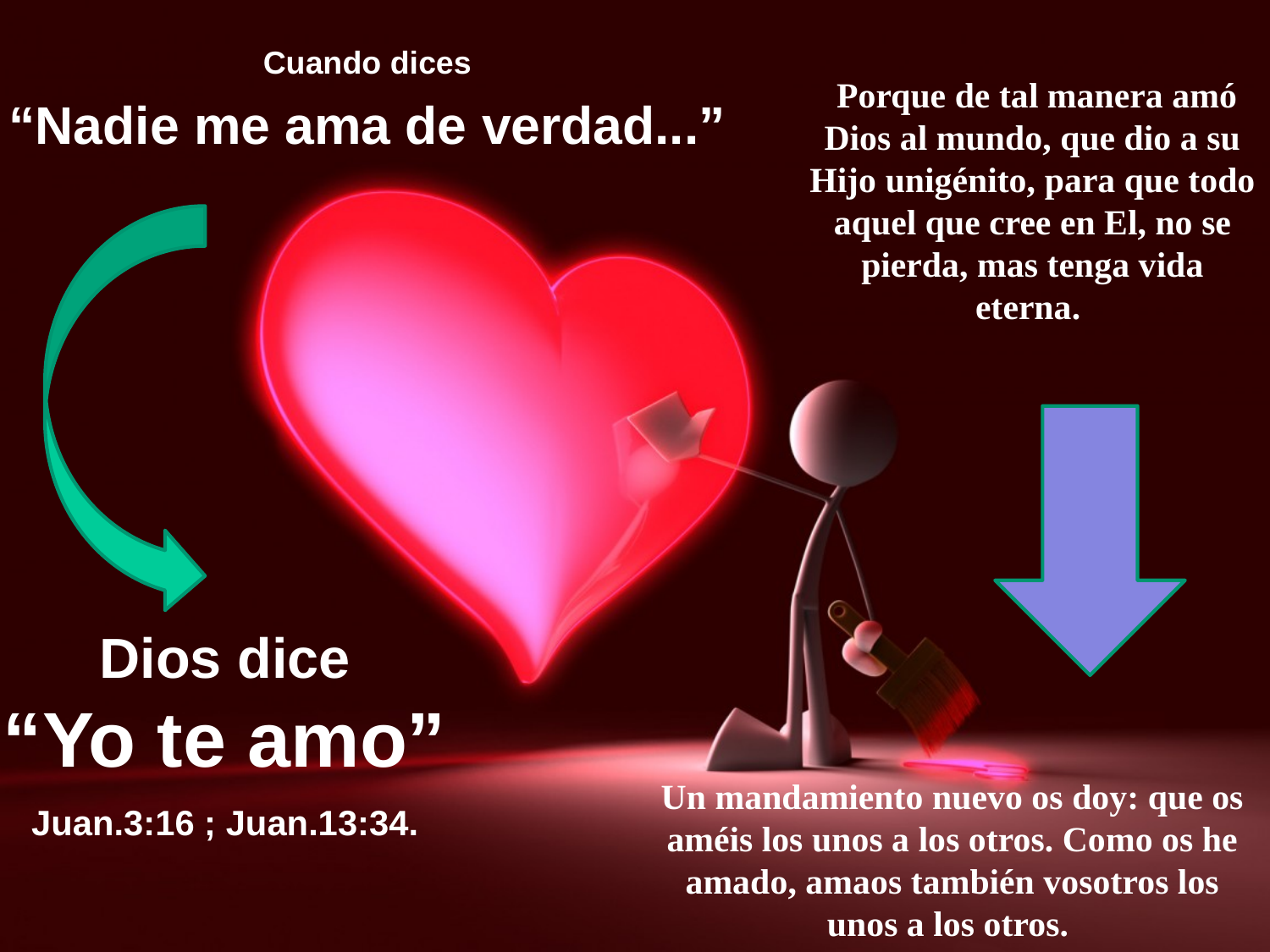

Cuando dices
“Nadie me ama de verdad...”
 Porque de tal manera amó Dios al mundo, que dio a su Hijo unigénito, para que todo aquel que cree en El, no se pierda, mas tenga vida eterna.

Dios dice
“Yo te amo”
Juan.3:16 ; Juan.13:34.
Un mandamiento nuevo os doy: que os améis los unos a los otros. Como os he amado, amaos también vosotros los unos a los otros.